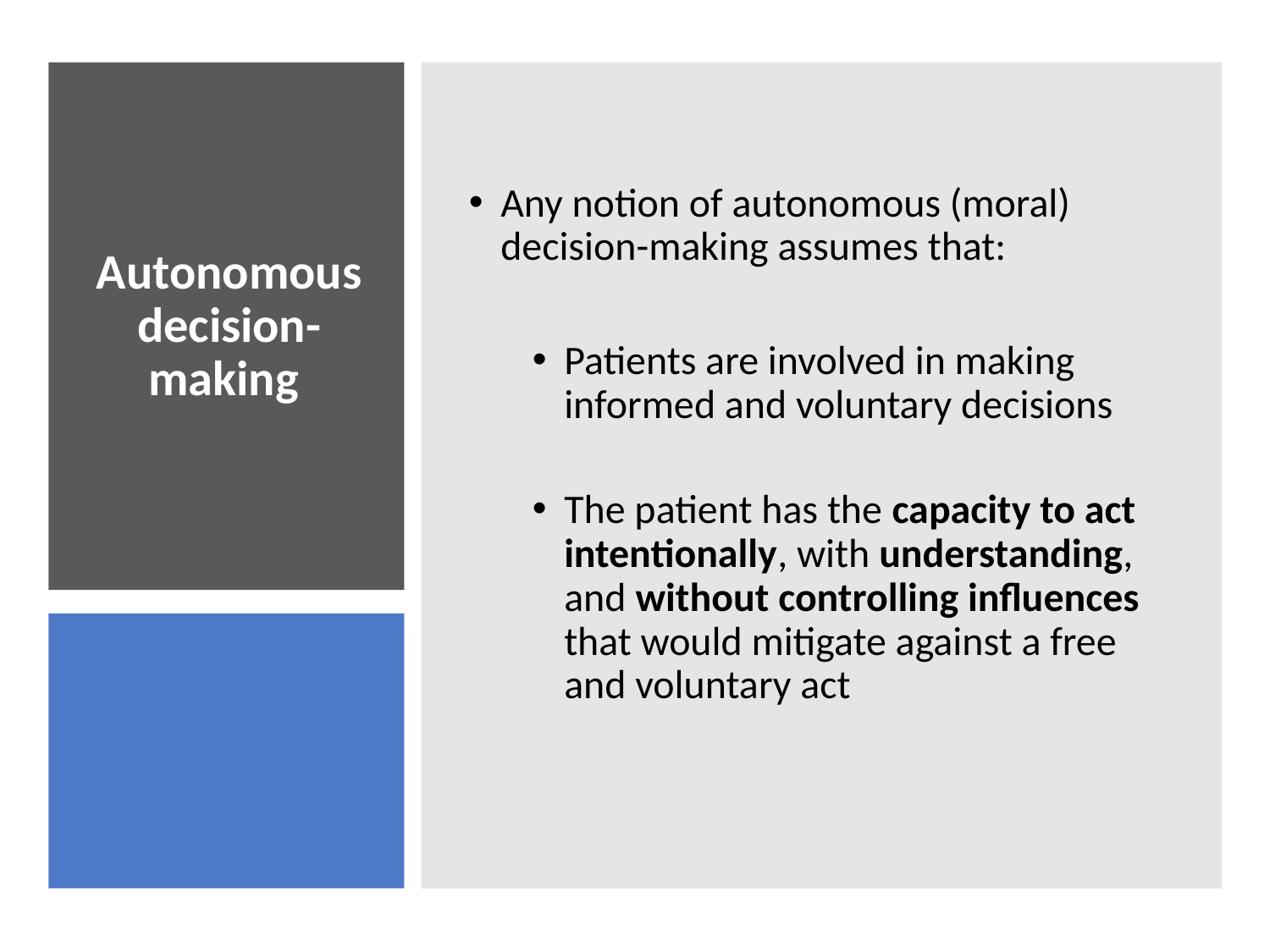

Any notion of autonomous (moral) decision-making assumes that:

Patients are involved in making informed and voluntary decisions

The patient has the capacity to act intentionally, with understanding, and without controlling influences that would mitigate against a free and voluntary act

# Autonomous decision-making